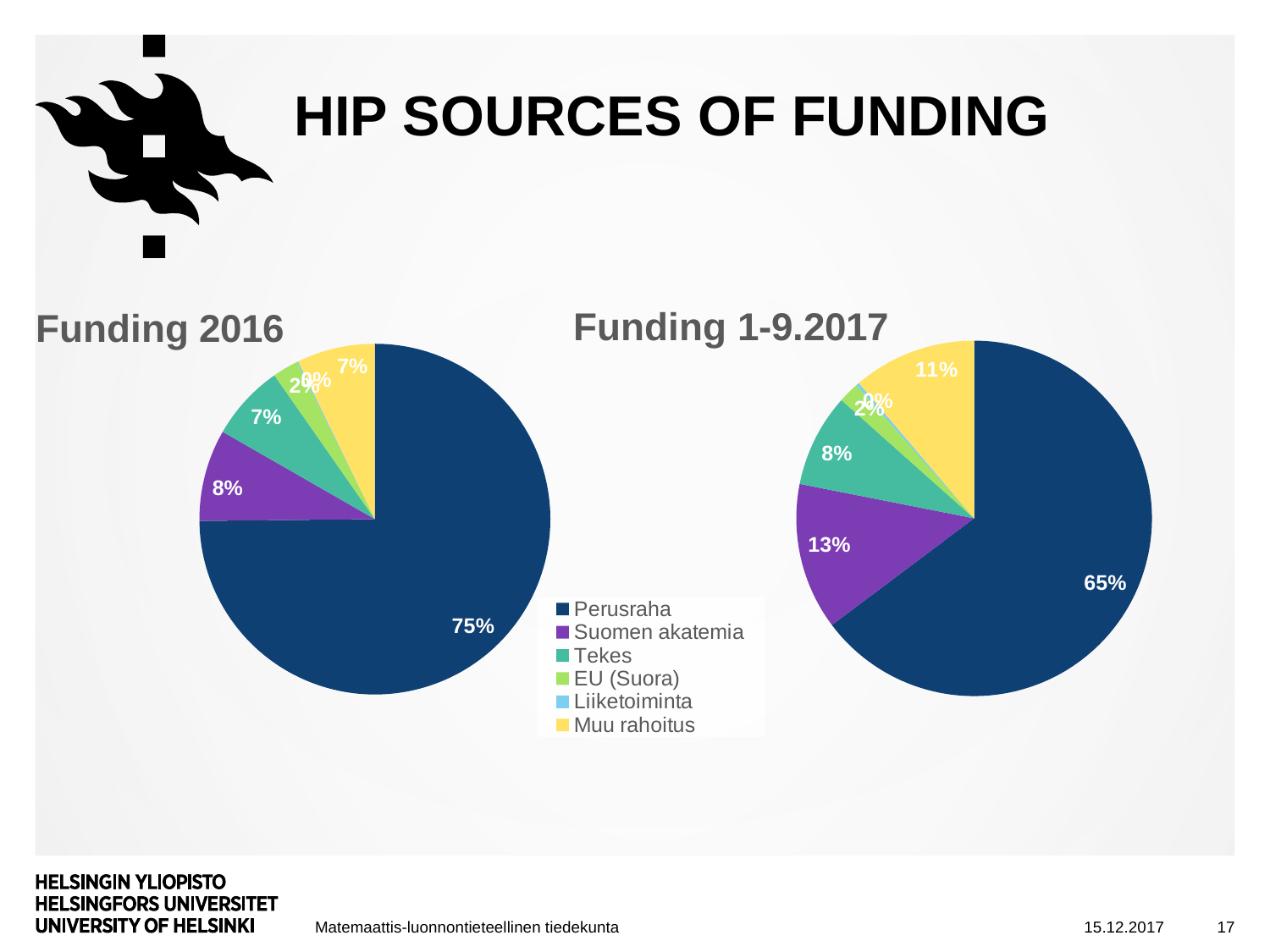

# HIP sources of funding

### Chart: Funding 1-9.2017

| Category | Rahoitus 2016 |
|---|---|
| Perusraha | 2833962.0 |
| Suomen akatemia | 584599.0 |
| Tekes | 371306.0 |
| EU (Suora) | 83035.0 |
| Liiketoiminta | 12514.0 |
| Muu rahoitus | 491313.0 |

### Chart: Funding 2016

| Category | Rahoitus 2016 |
|---|---|
| Perusraha | 4212707.0 |
| Suomen akatemia | 475977.0 |
| Tekes | 394395.0 |
| EU (Suora) | 133955.0 |
| Liiketoiminta | 6862.0 |
| Muu rahoitus | 405355.0 |
15.12.2017
17